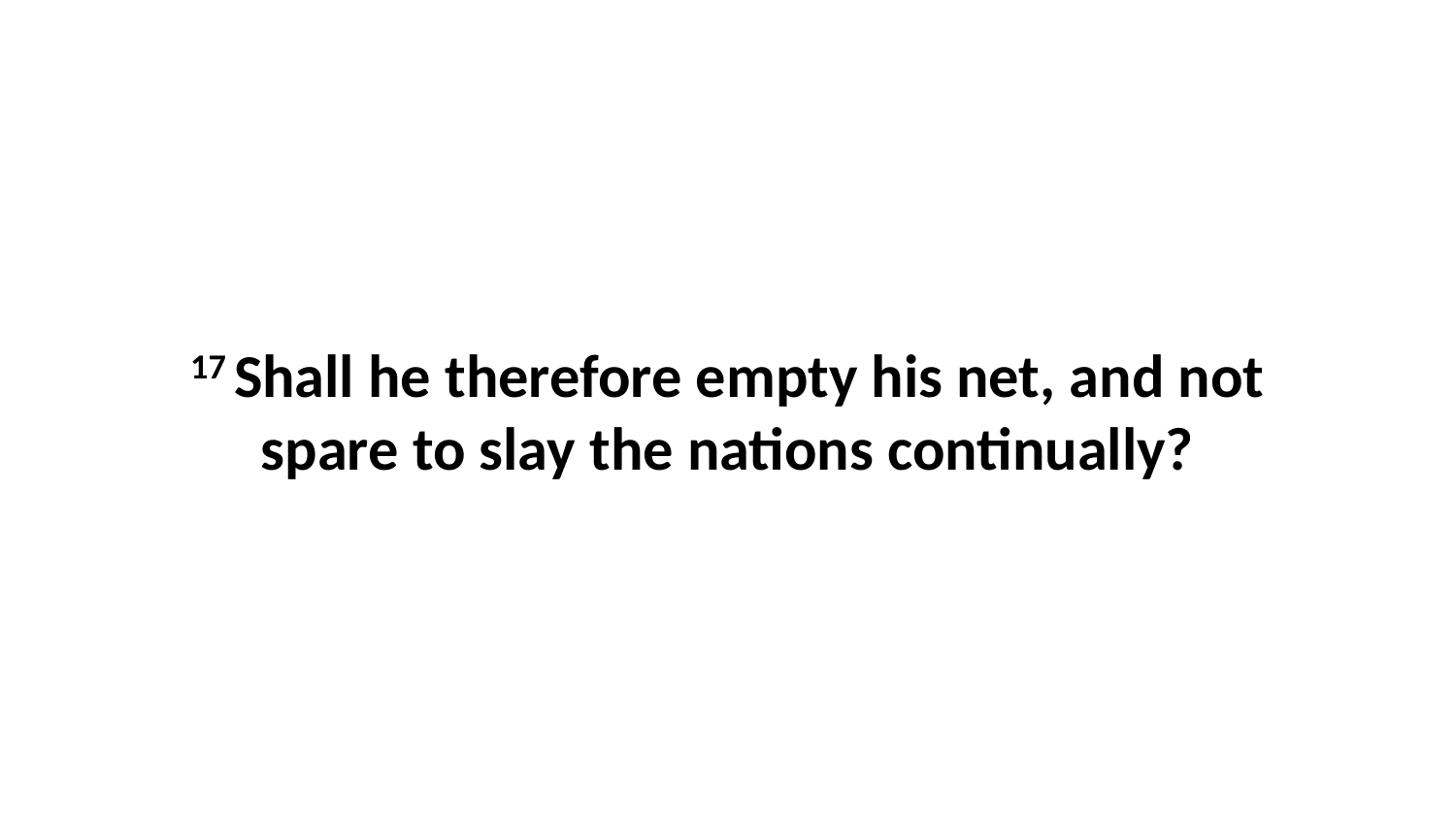

17 Shall he therefore empty his net, and not spare to slay the nations continually?